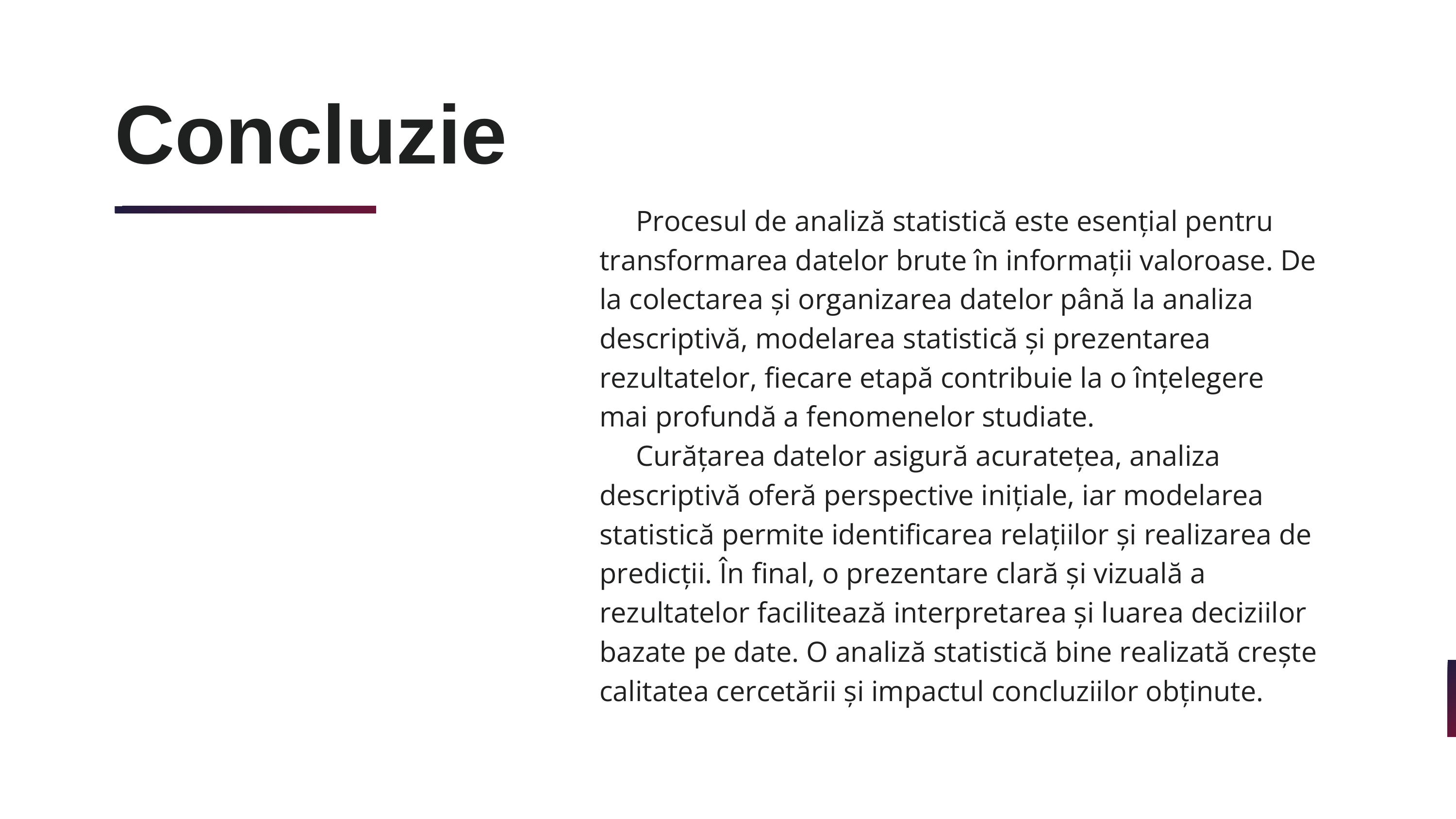

Concluzie
     Procesul de analiză statistică este esențial pentru transformarea datelor brute în informații valoroase. De la colectarea și organizarea datelor până la analiza descriptivă, modelarea statistică și prezentarea rezultatelor, fiecare etapă contribuie la o înțelegere mai profundă a fenomenelor studiate.
     Curățarea datelor asigură acuratețea, analiza descriptivă oferă perspective inițiale, iar modelarea statistică permite identificarea relațiilor și realizarea de predicții. În final, o prezentare clară și vizuală a rezultatelor facilitează interpretarea și luarea deciziilor bazate pe date. O analiză statistică bine realizată crește calitatea cercetării și impactul concluziilor obținute.